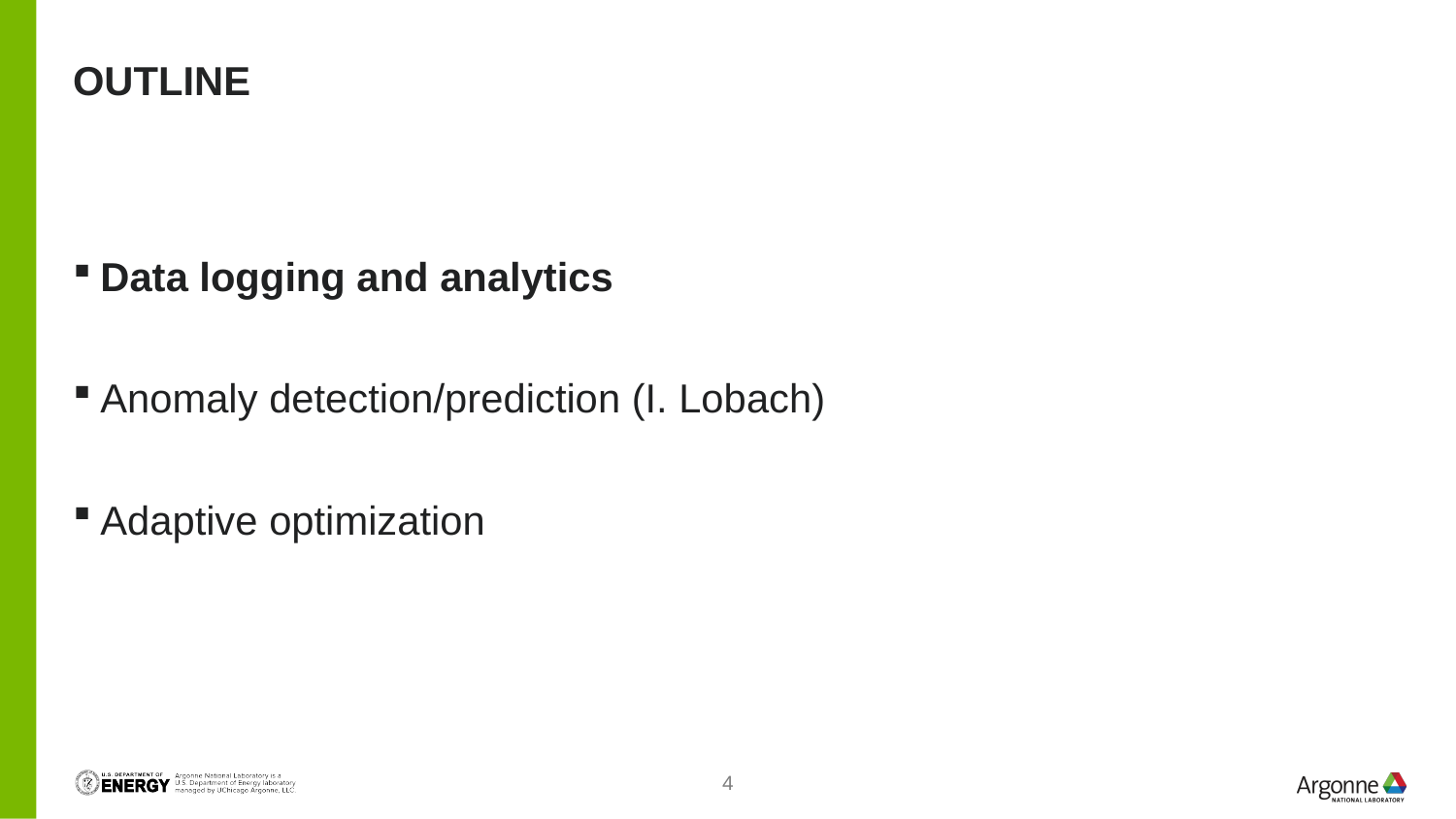

# OUTLINE

Data logging and analytics

Anomaly detection/prediction (I. Lobach)

Adaptive optimization

4